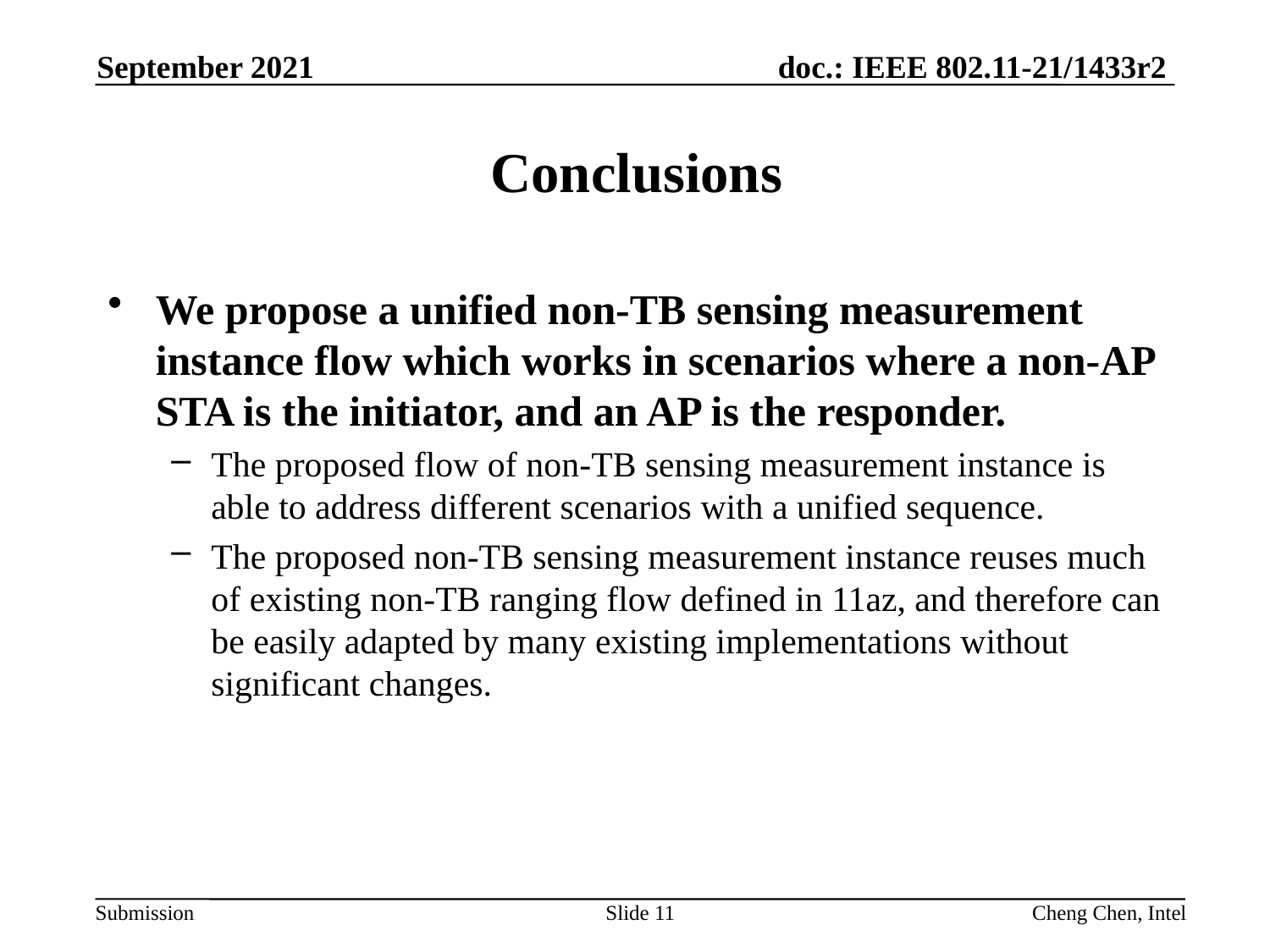

September 2021
# Conclusions
We propose a unified non-TB sensing measurement instance flow which works in scenarios where a non-AP STA is the initiator, and an AP is the responder.
The proposed flow of non-TB sensing measurement instance is able to address different scenarios with a unified sequence.
The proposed non-TB sensing measurement instance reuses much of existing non-TB ranging flow defined in 11az, and therefore can be easily adapted by many existing implementations without significant changes.

Slide 11
Cheng Chen, Intel